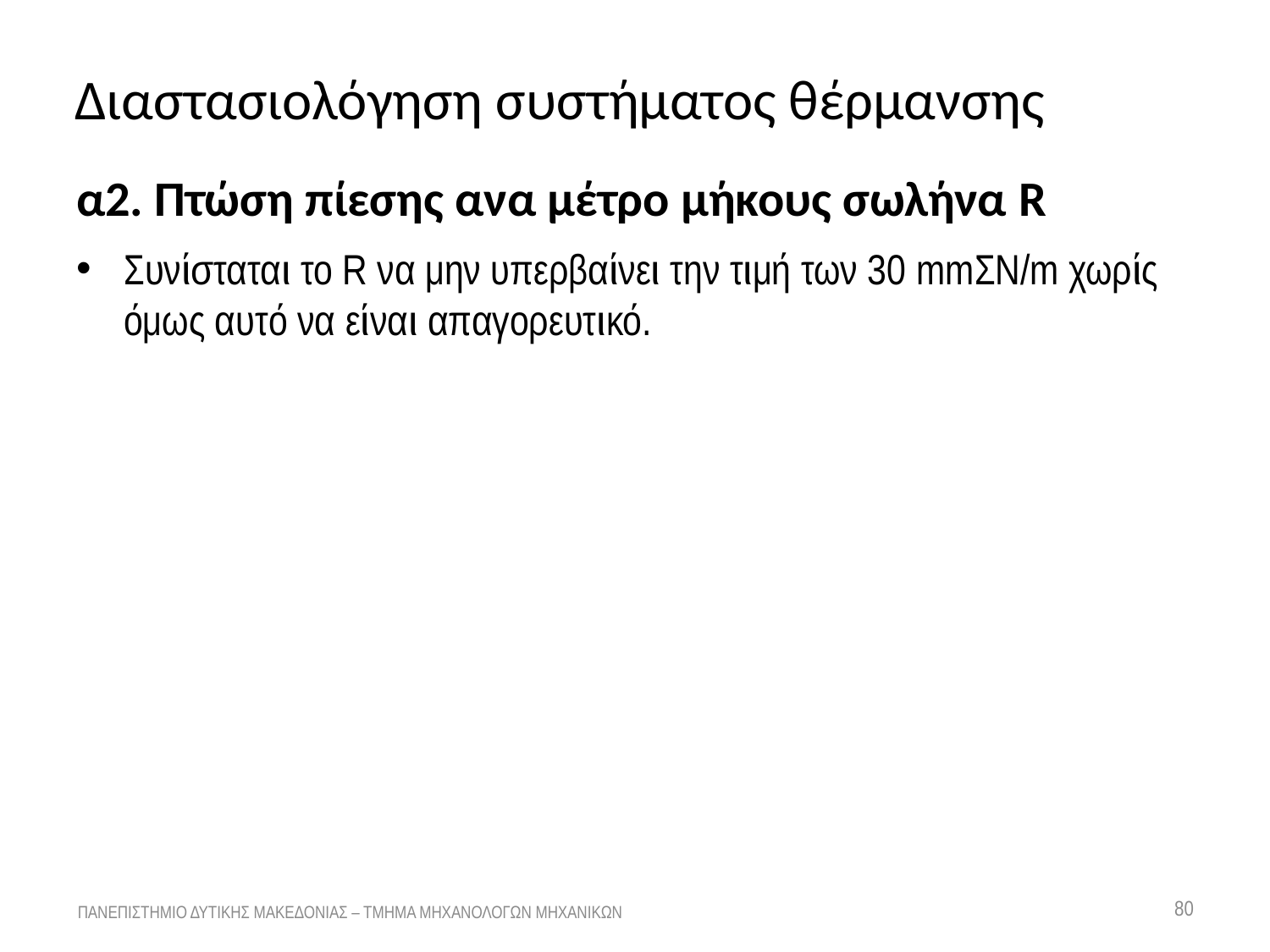

Διαστασιολόγηση συστήματος θέρμανσης
# α2. Πτώση πίεσης ανα μέτρο μήκους σωλήνα R
Συνίσταται το R να μην υπερβαίνει την τιμή των 30 mmΣΝ/m χωρίς όμως αυτό να είναι απαγορευτικό.
80
ΠΑΝΕΠΙΣΤΗΜΙΟ ΔΥΤΙΚΗΣ ΜΑΚΕΔΟΝΙΑΣ – ΤΜΗΜΑ ΜΗΧΑΝΟΛΟΓΩΝ ΜΗΧΑΝΙΚΩΝ